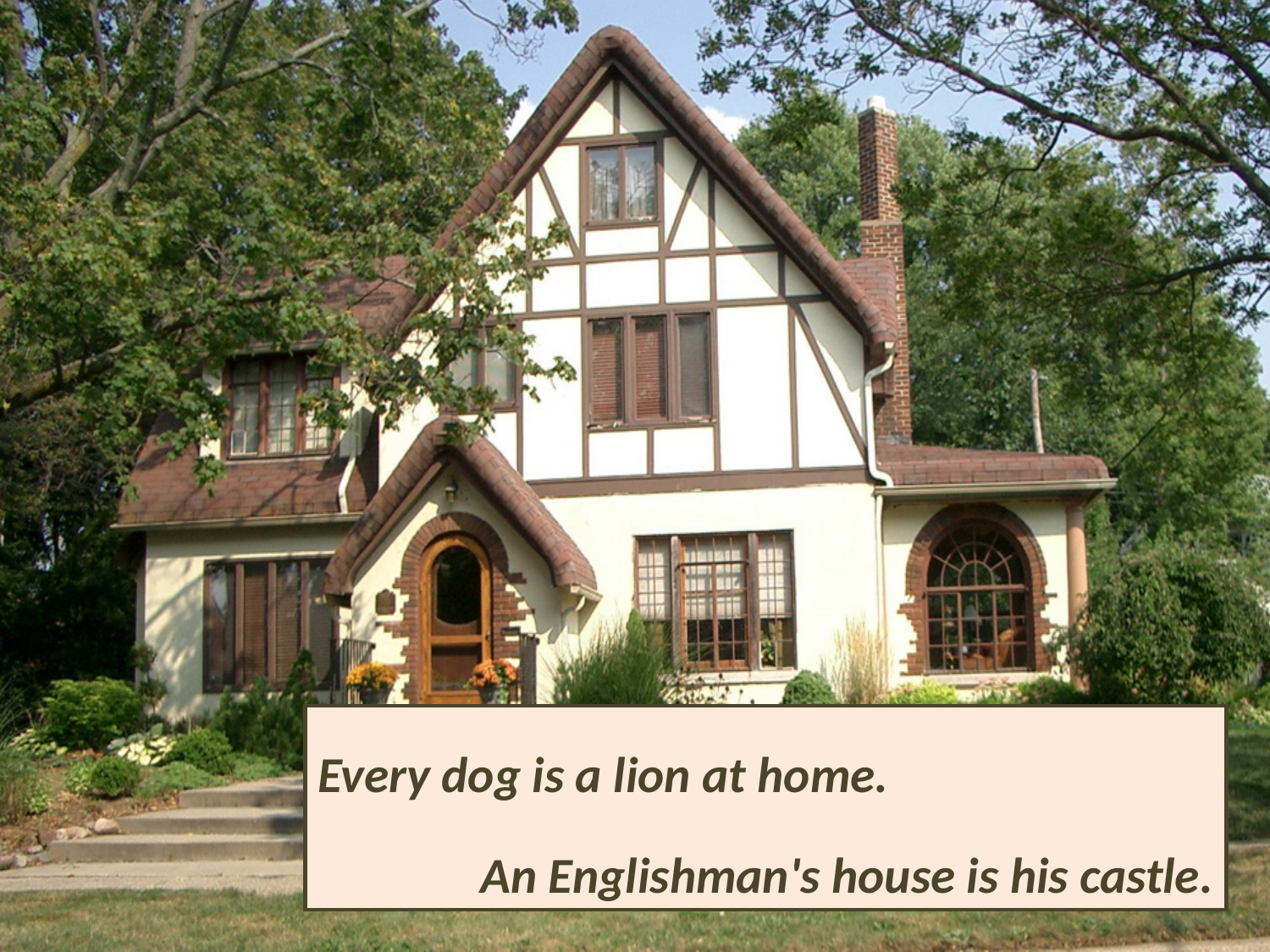

Every dog is a lion at home.
An Englishman's house is his castle.